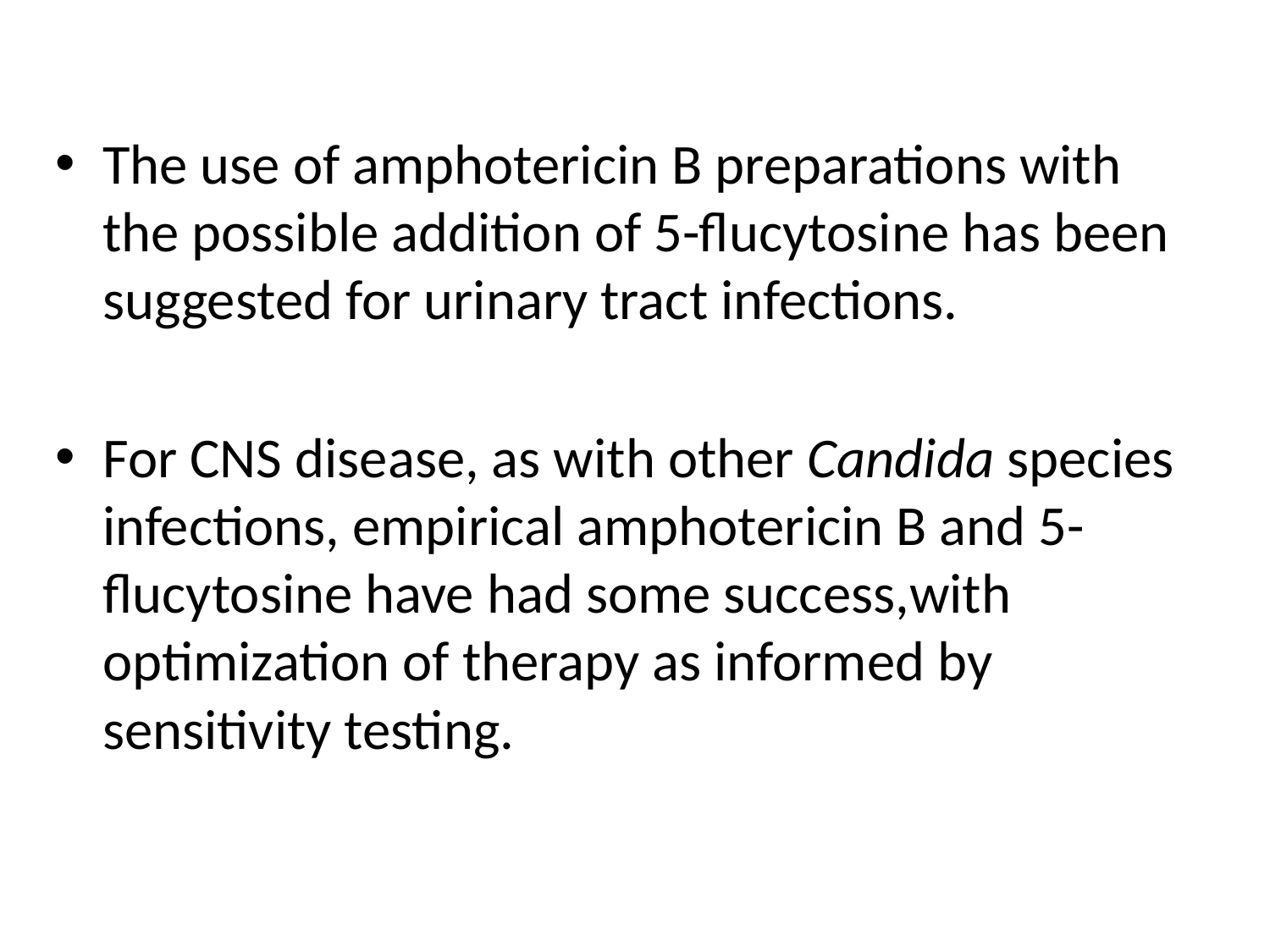

The use of amphotericin B preparations with the possible addition of 5-flucytosine has been suggested for urinary tract infections.

For CNS disease, as with other Candida species infections, empirical amphotericin B and 5-flucytosine have had some success,with optimization of therapy as informed by sensitivity testing.